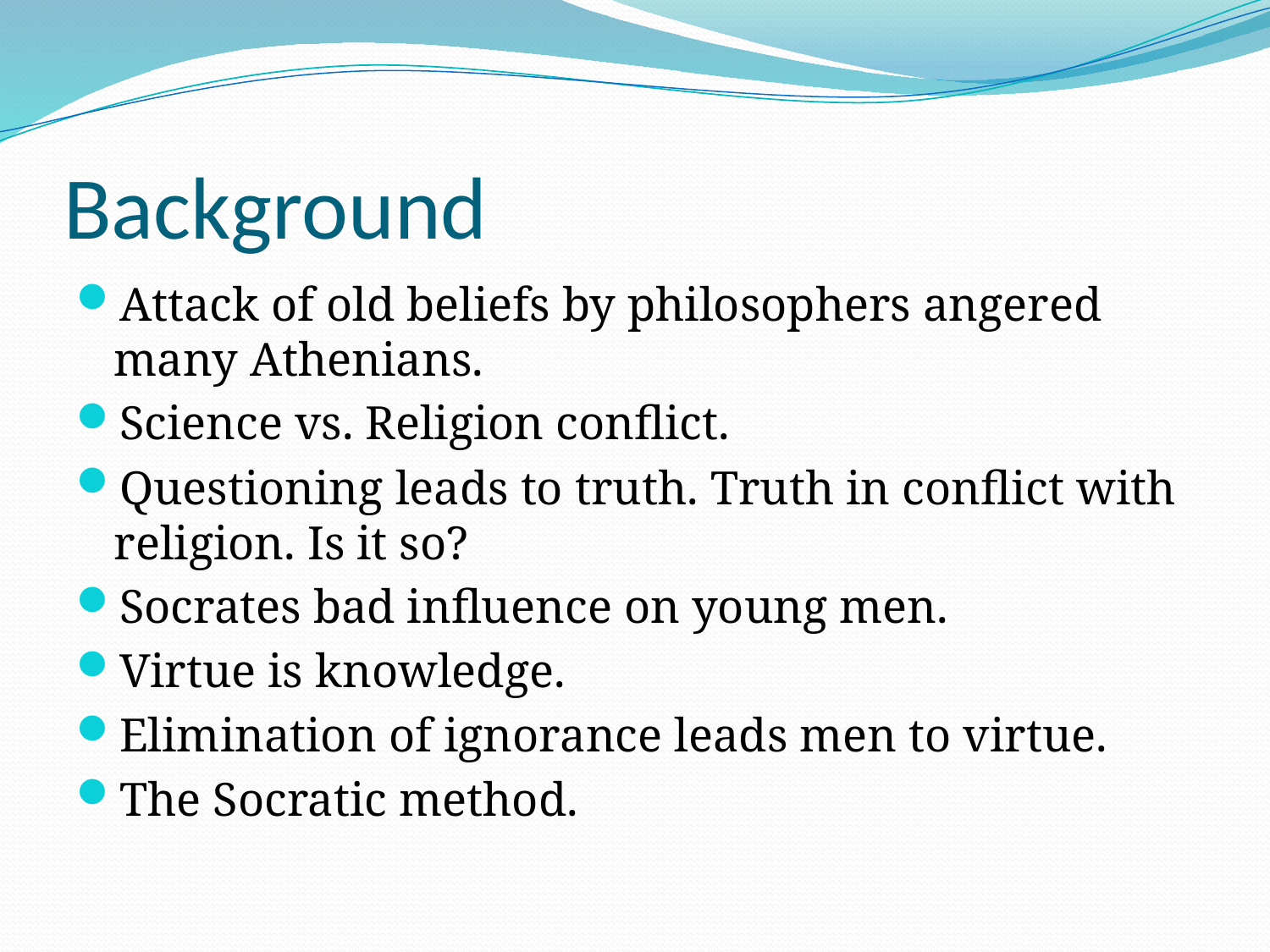

# Background
Attack of old beliefs by philosophers angered many Athenians.
Science vs. Religion conflict.
Questioning leads to truth. Truth in conflict with religion. Is it so?
Socrates bad influence on young men.
Virtue is knowledge.
Elimination of ignorance leads men to virtue.
The Socratic method.